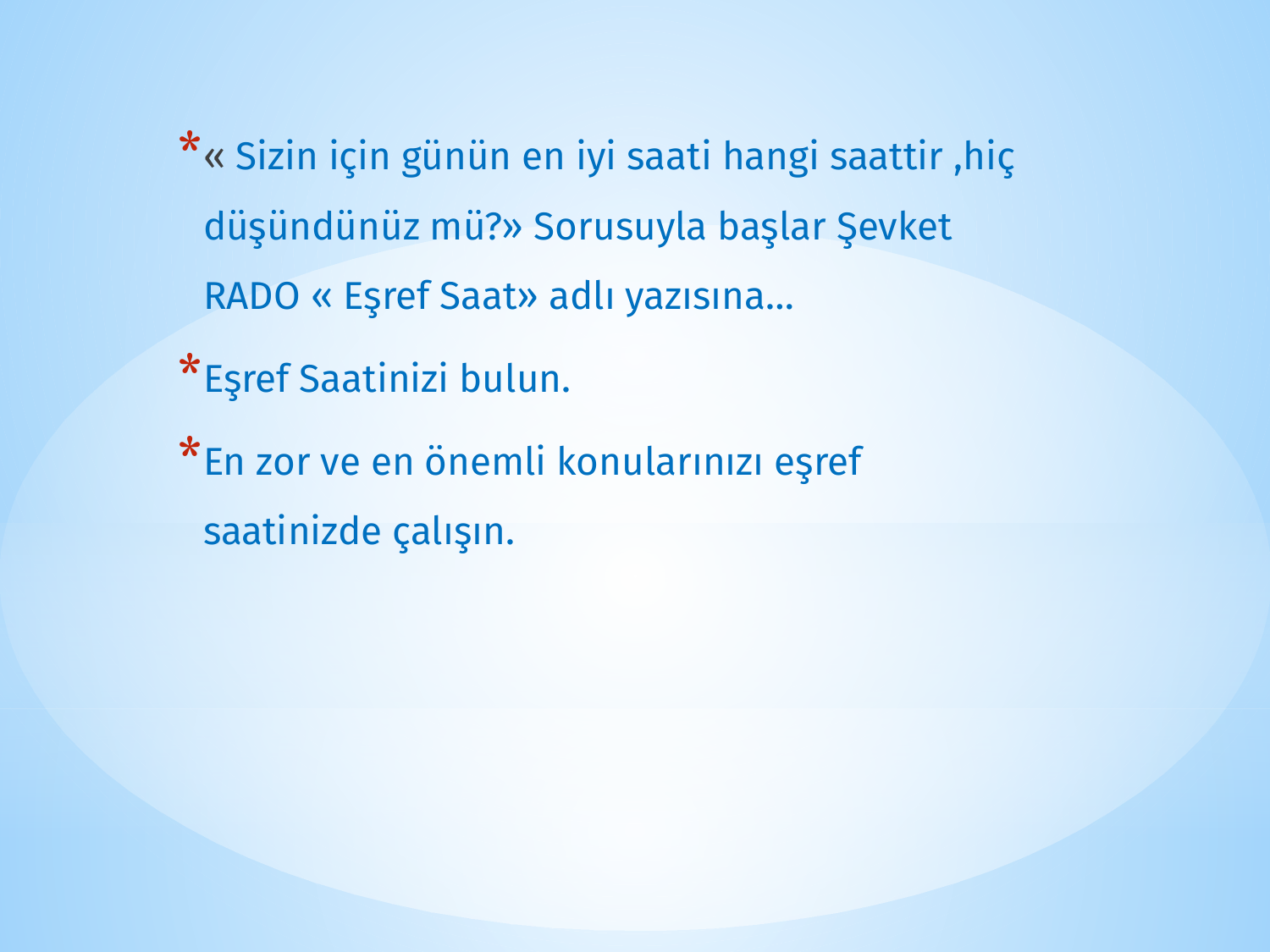

« Sizin için günün en iyi saati hangi saattir ,hiç düşündünüz mü?» Sorusuyla başlar Şevket RADO « Eşref Saat» adlı yazısına…
Eşref Saatinizi bulun.
En zor ve en önemli konularınızı eşref saatinizde çalışın.